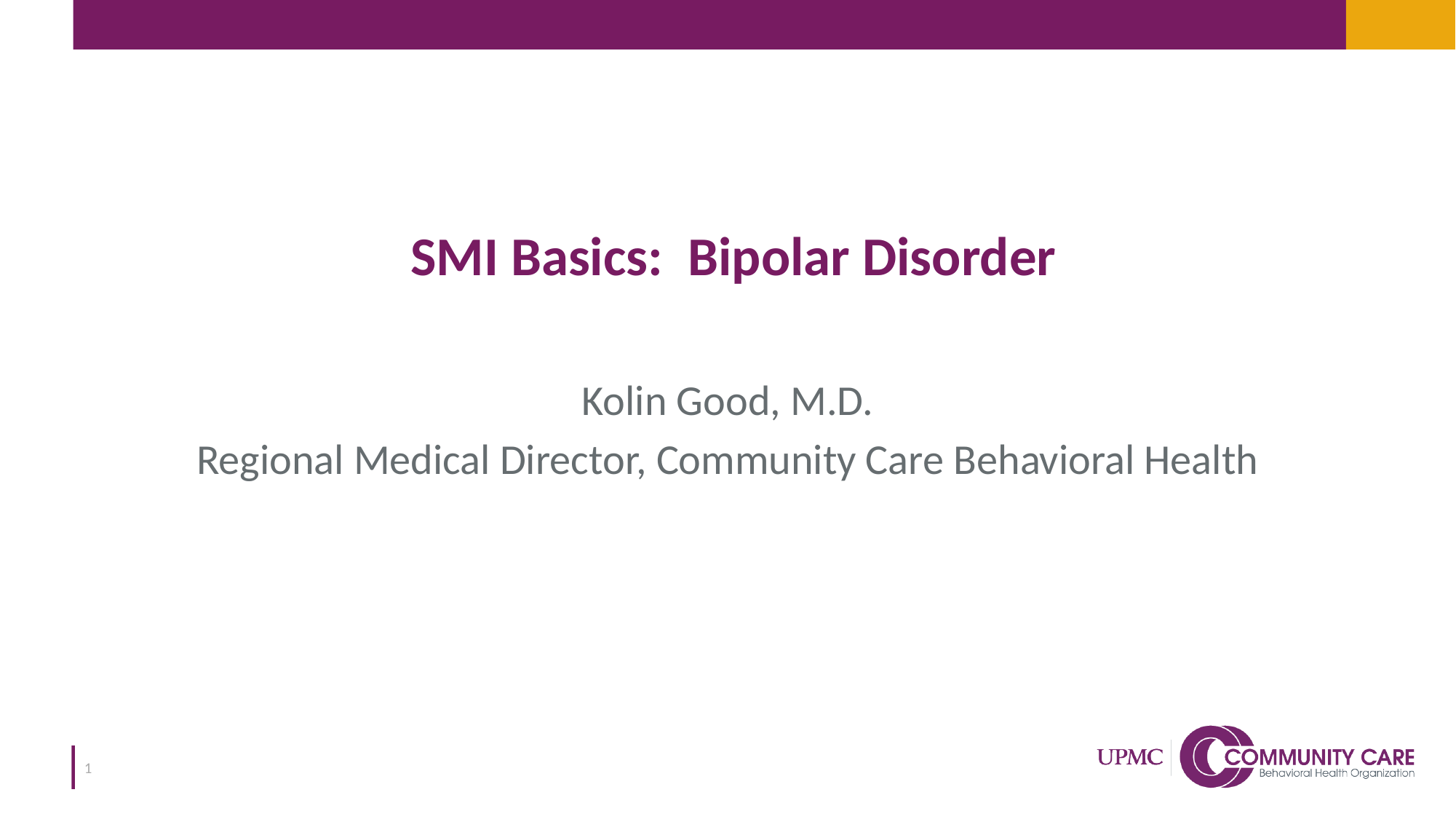

# SMI Basics:  Bipolar Disorder
Kolin Good, M.D.
Regional Medical Director, Community Care Behavioral Health

1